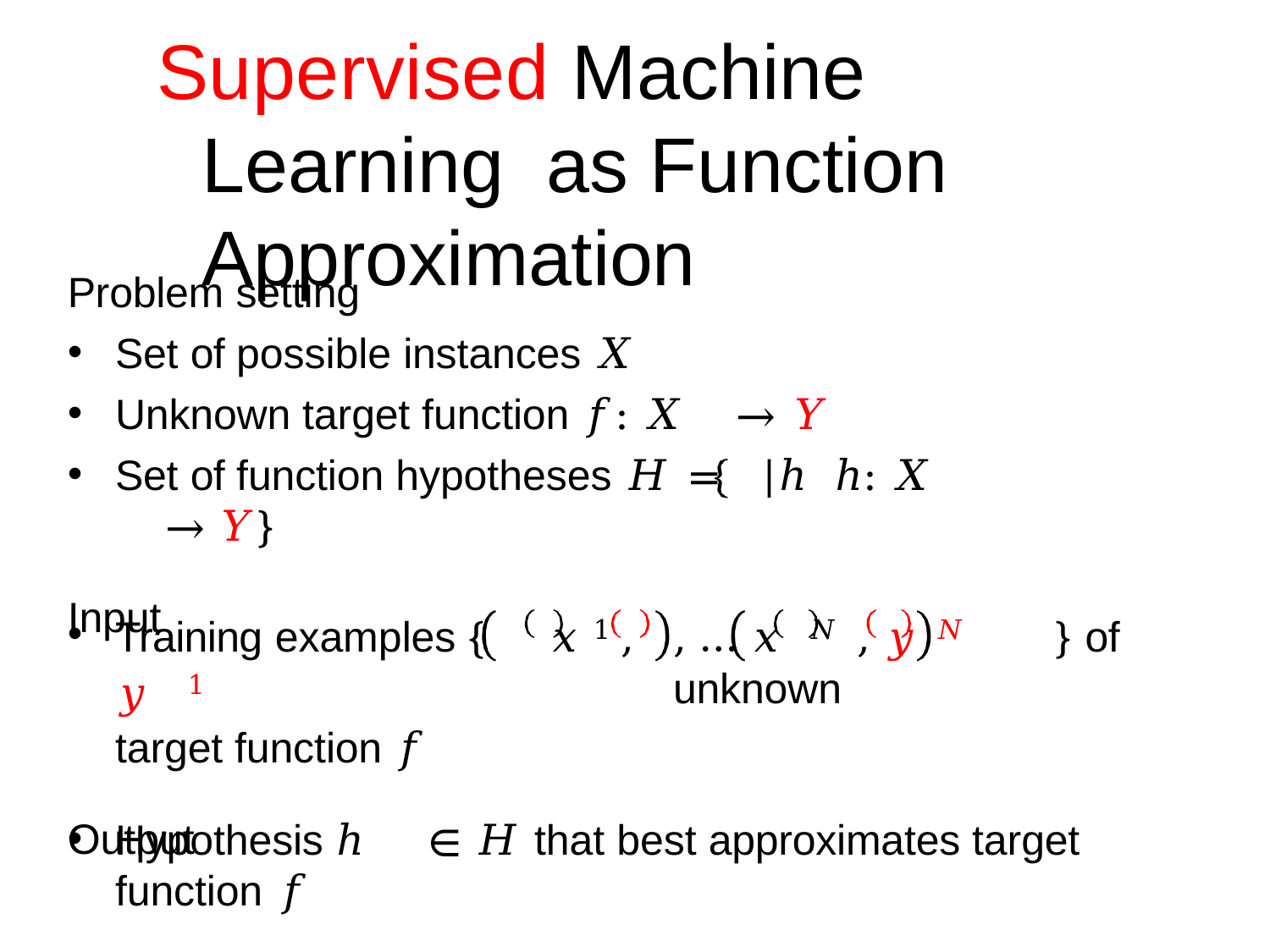

# Supervised Machine Learning  as Function Approximation
Problem setting
Set of possible instances 𝑋
Unknown target function 𝑓: 𝑋	→ 𝑌
Set of function hypotheses 𝐻 =	ℎ	ℎ: 𝑋	→ 𝑌}
Input

Training examples {	𝑥 1 , 𝑦   1
target function 𝑓
Output
, …	𝑥  𝑁  , 𝑦 𝑁	} of unknown

Hypothesis ℎ	∈ 𝐻 that best approximates target function 𝑓